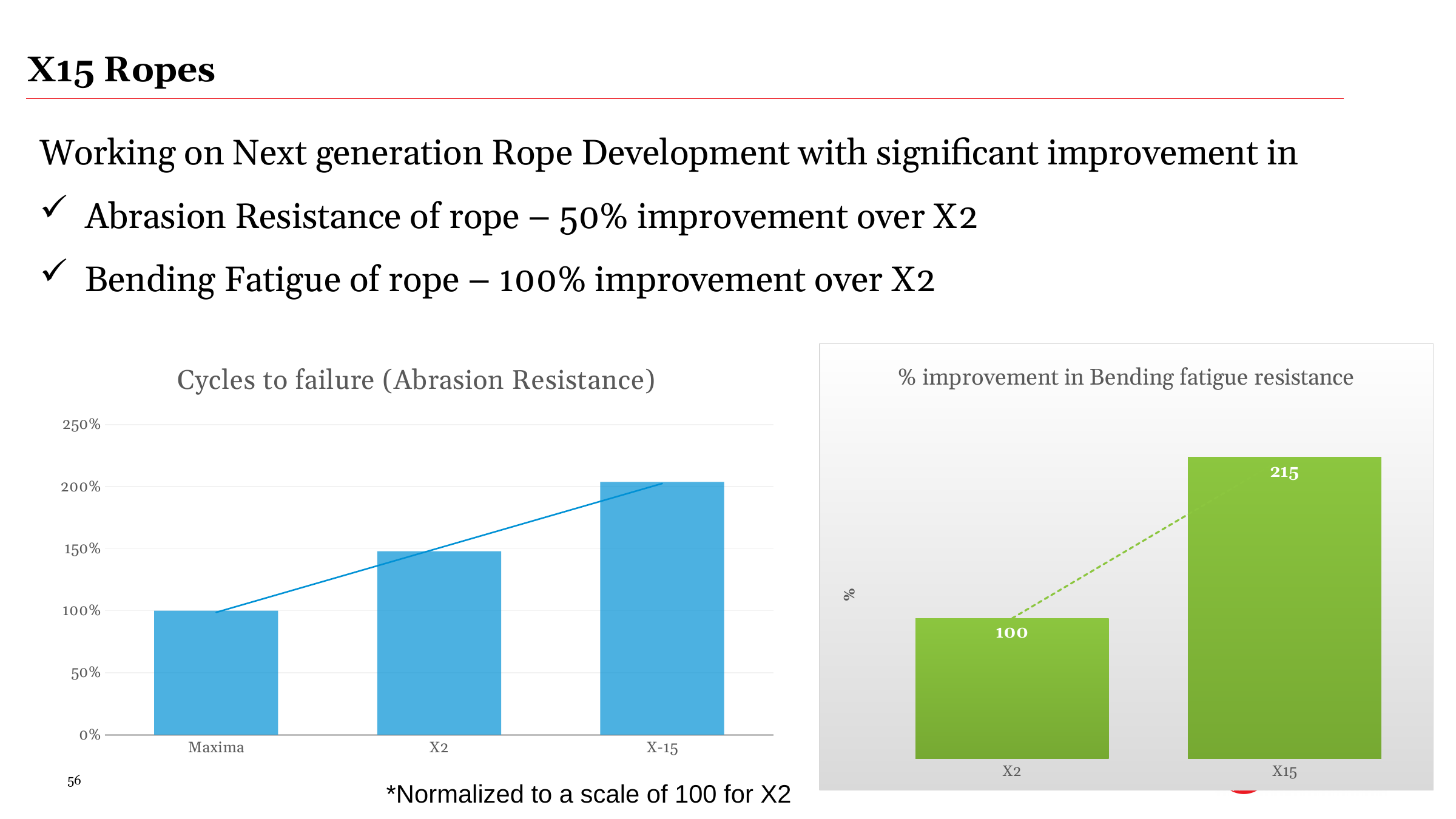

X15 Ropes
Working on Next generation Rope Development with significant improvement in
Abrasion Resistance of rope – 50% improvement over X2
Bending Fatigue of rope – 100% improvement over X2

[unsupported chart]

### Chart: % improvement in Bending fatigue resistance

| Category |  |
|---|---|
| X2 | 100.0 |
| X15 | 215.0 |
*Normalized to a scale of 100 for X2